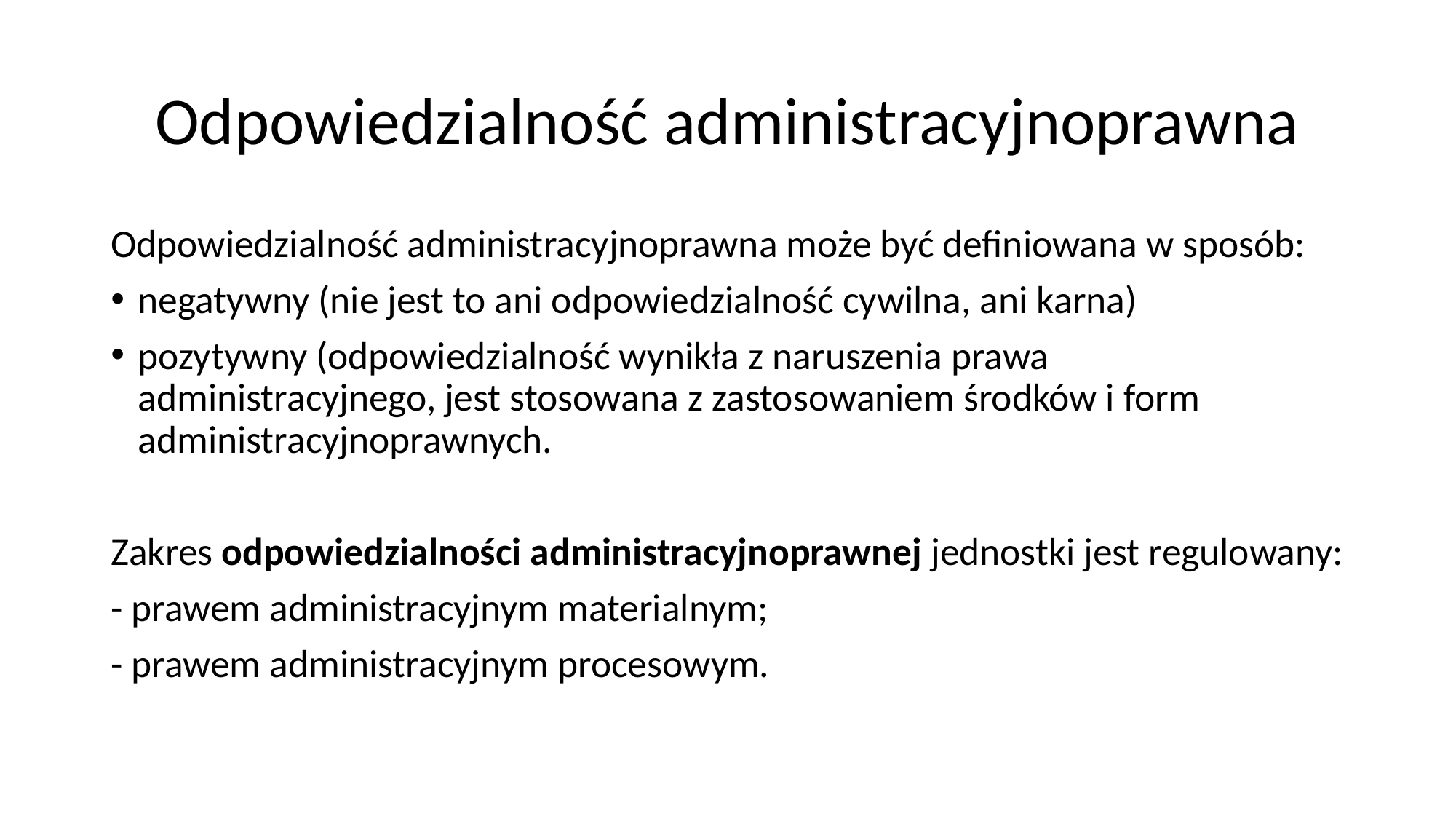

# Odpowiedzialność administracyjnoprawna
Odpowiedzialność administracyjnoprawna może być definiowana w sposób:
negatywny (nie jest to ani odpowiedzialność cywilna, ani karna)
pozytywny (odpowiedzialność wynikła z naruszenia prawa administracyjnego, jest stosowana z zastosowaniem środków i form administracyjnoprawnych.

Zakres odpowiedzialności administracyjnoprawnej jednostki jest regulowany:
- prawem administracyjnym materialnym;
- prawem administracyjnym procesowym.